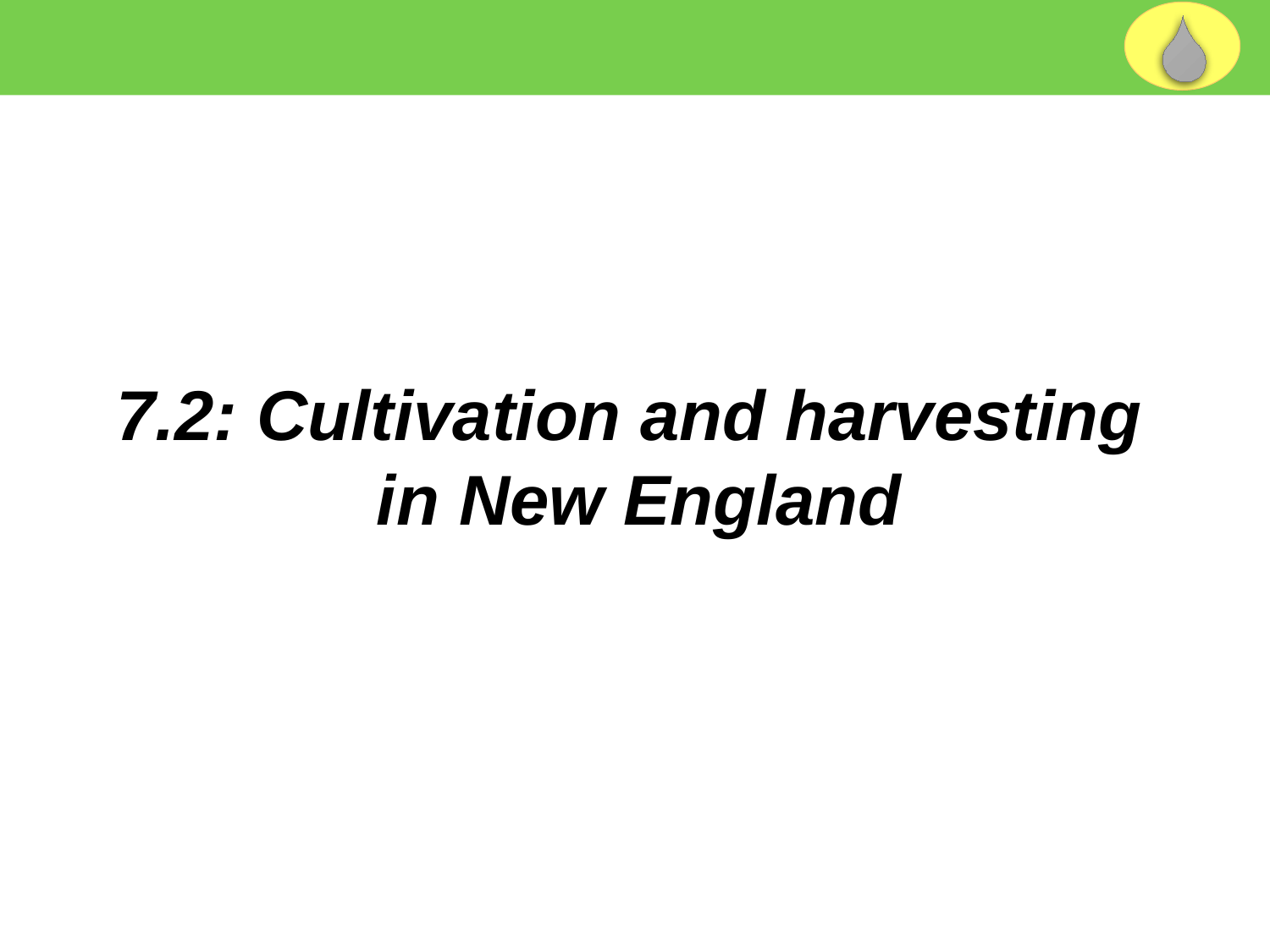

7.2: Cultivation and harvesting
in New England